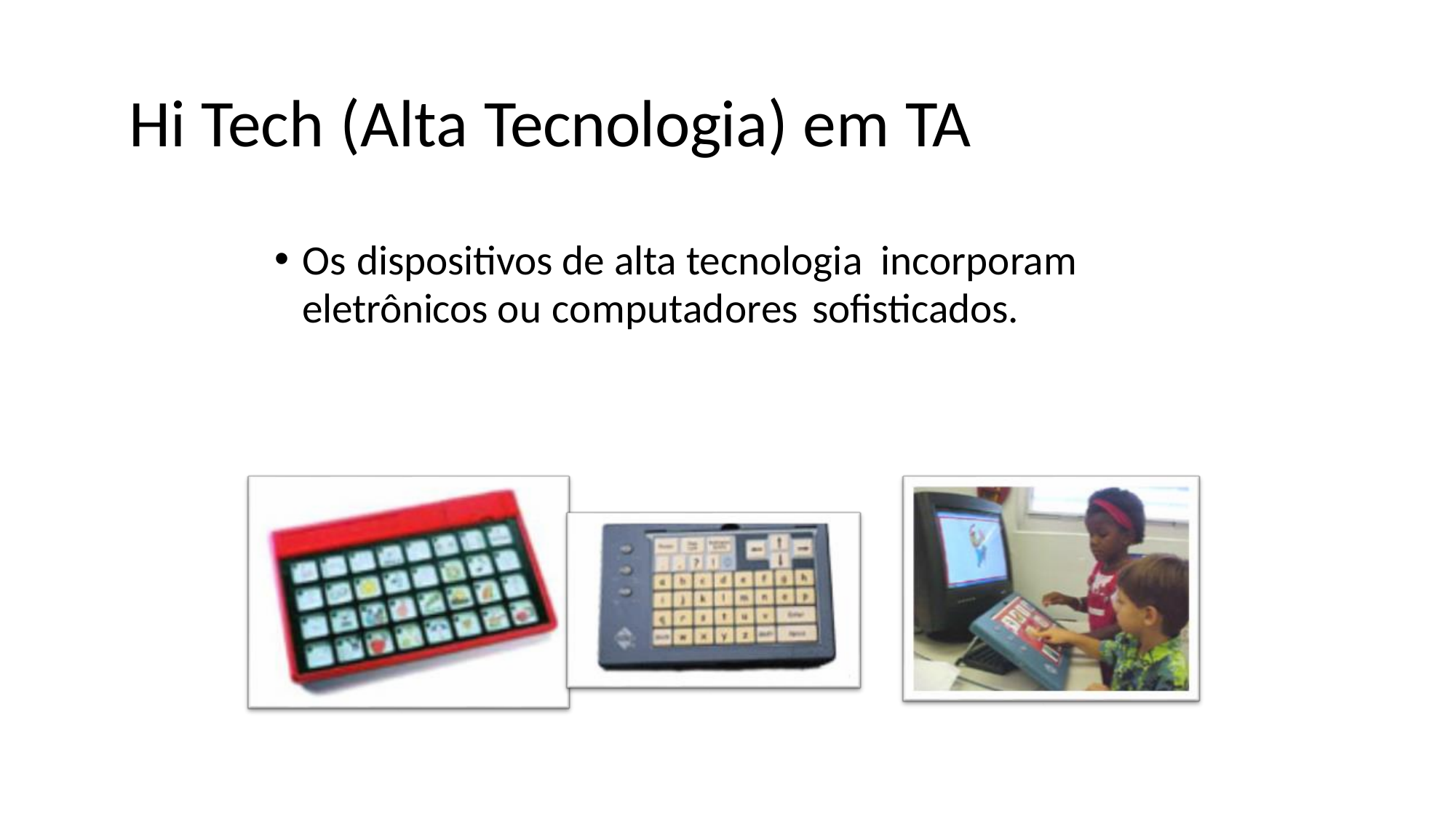

Hi Tech (Alta Tecnologia) em TA
Os dispositivos de alta tecnologia incorporam
eletrônicos ou computadores sofisticados.